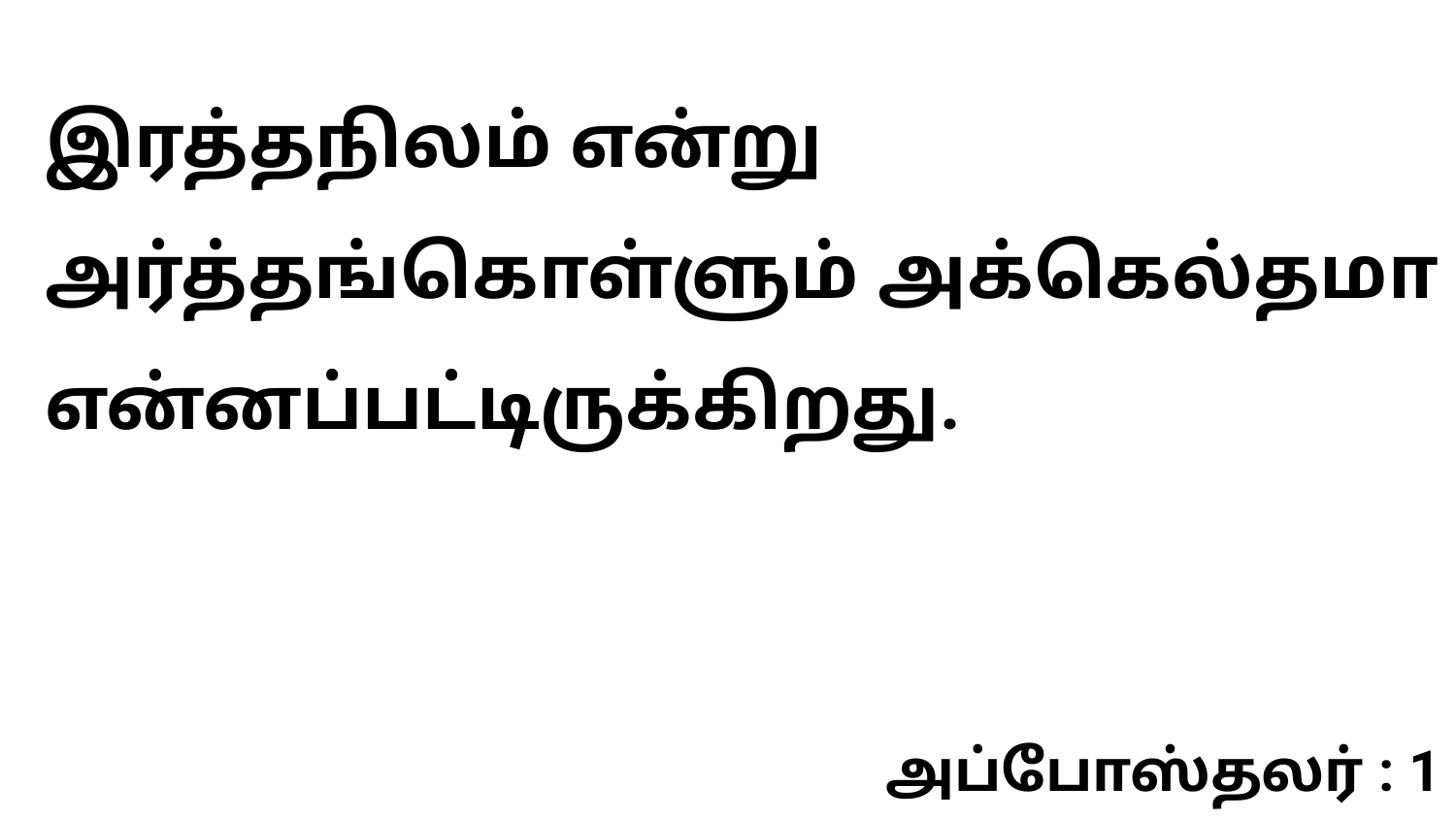

இரத்தநிலம் என்று அர்த்தங்கொள்ளும் அக்கெல்தமா என்னப்பட்டிருக்கிறது.
அப்போஸ்தலர் : 1